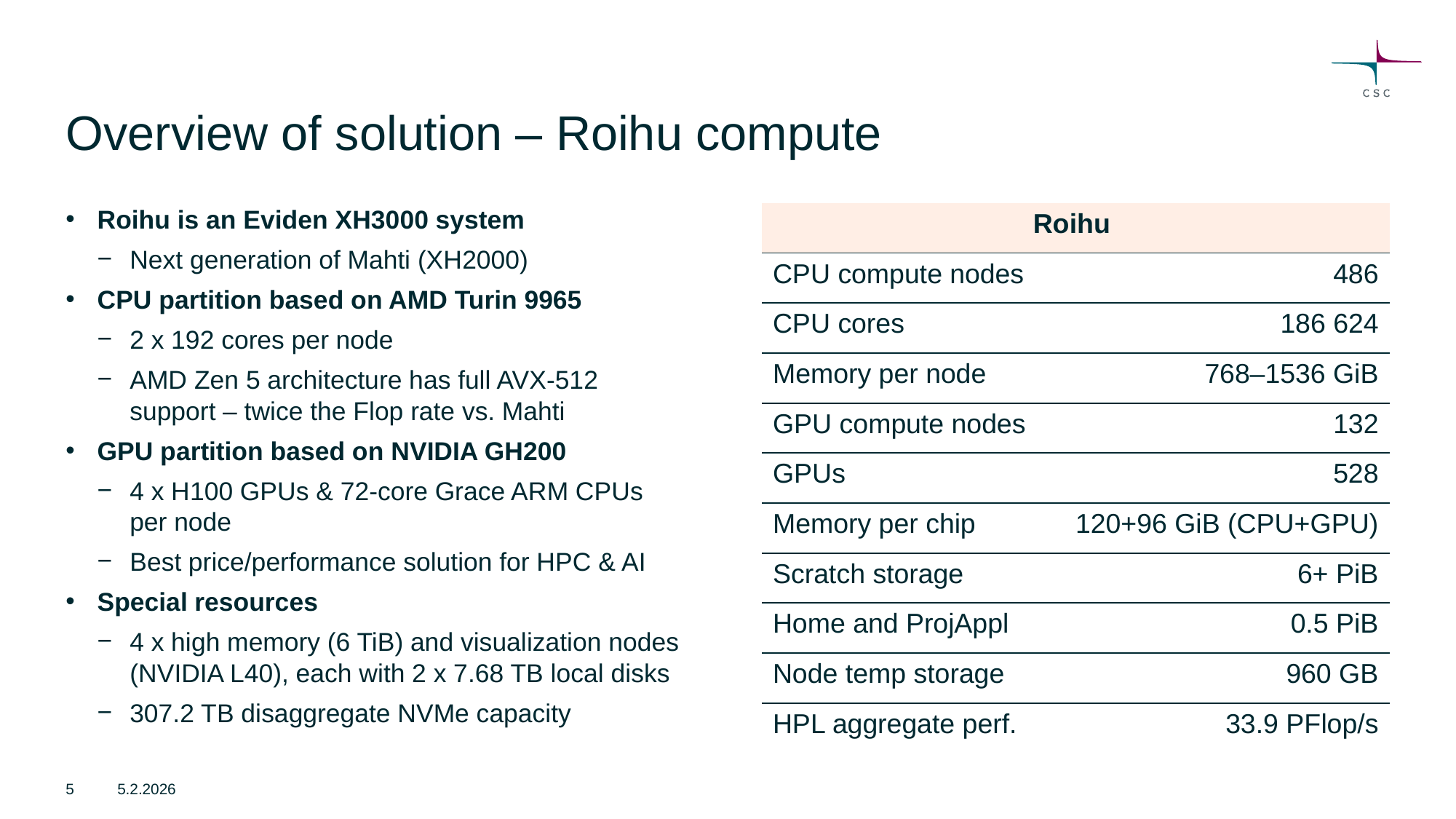

# Overview of solution – Roihu compute
Roihu is an Eviden XH3000 system
Next generation of Mahti (XH2000)
CPU partition based on AMD Turin 9965
2 x 192 cores per node
AMD Zen 5 architecture has full AVX-512
support – twice the Flop rate vs. Mahti
GPU partition based on NVIDIA GH200
4 x H100 GPUs & 72-core Grace ARM CPUs
per node
Best price/performance solution for HPC & AI
Special resources
4 x high memory (6 TiB) and visualization nodes (NVIDIA L40), each with 2 x 7.68 TB local disks
307.2 TB disaggregate NVMe capacity
| Roihu |  |
| --- | --- |
| CPU compute nodes | 486 |
| CPU cores | 186 624 |
| Memory per node | 768–1536 GiB |
| GPU compute nodes | 132 |
| GPUs | 528 |
| Memory per chip | 120+96 GiB (CPU+GPU) |
| Scratch storage | 6+ PiB |
| Home and ProjAppl | 0.5 PiB |
| Node temp storage | 960 GB |
| HPL aggregate perf. | 33.9 PFlop/s |
5
5.2.2026